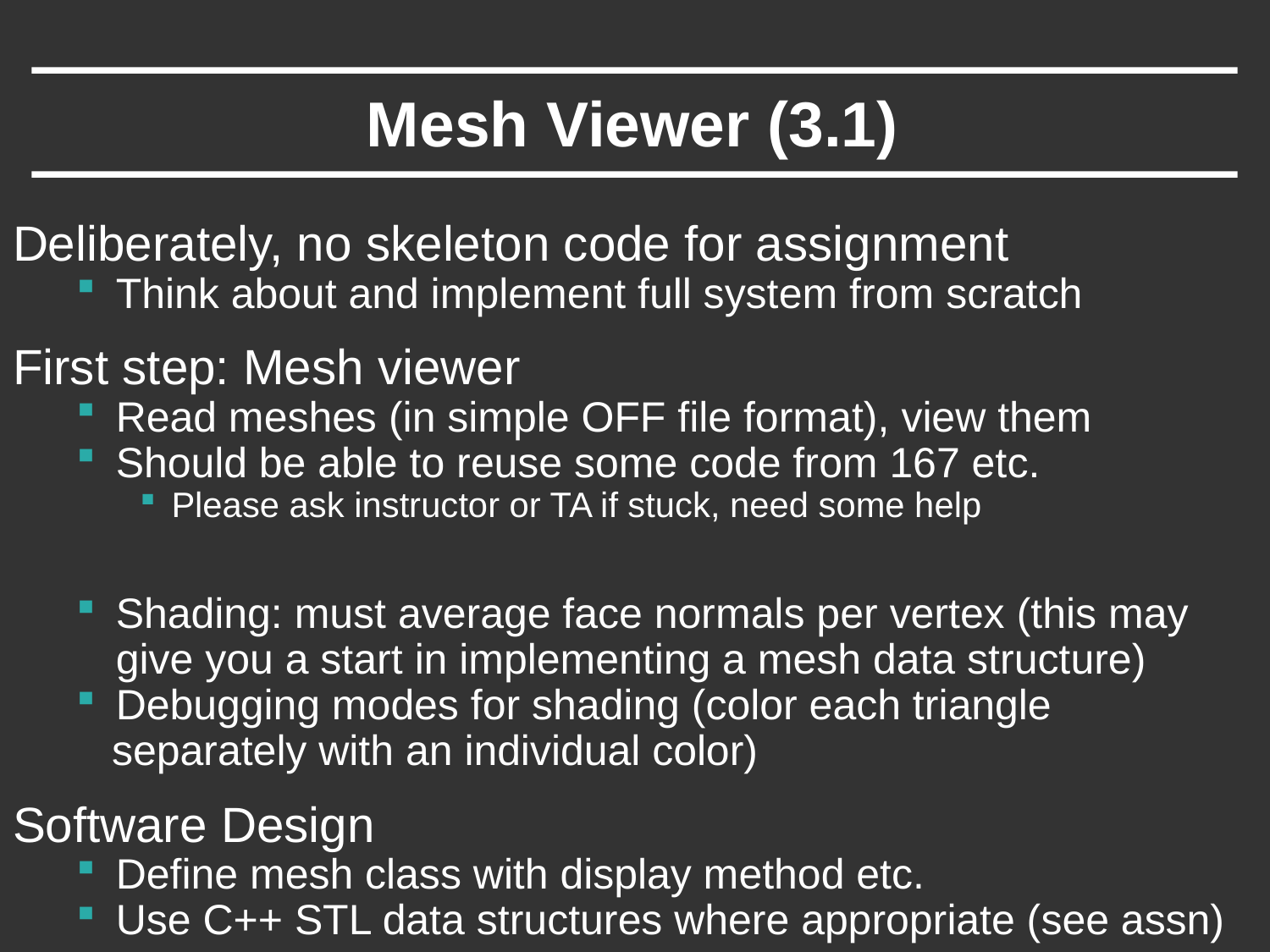

# Mesh Viewer (3.1)
Deliberately, no skeleton code for assignment
Think about and implement full system from scratch
First step: Mesh viewer
Read meshes (in simple OFF file format), view them
Should be able to reuse some code from 167 etc.
Please ask instructor or TA if stuck, need some help

Shading: must average face normals per vertex (this may give you a start in implementing a mesh data structure)
Debugging modes for shading (color each triangle
   separately with an individual color)
Software Design
Define mesh class with display method etc.
Use C++ STL data structures where appropriate (see assn)